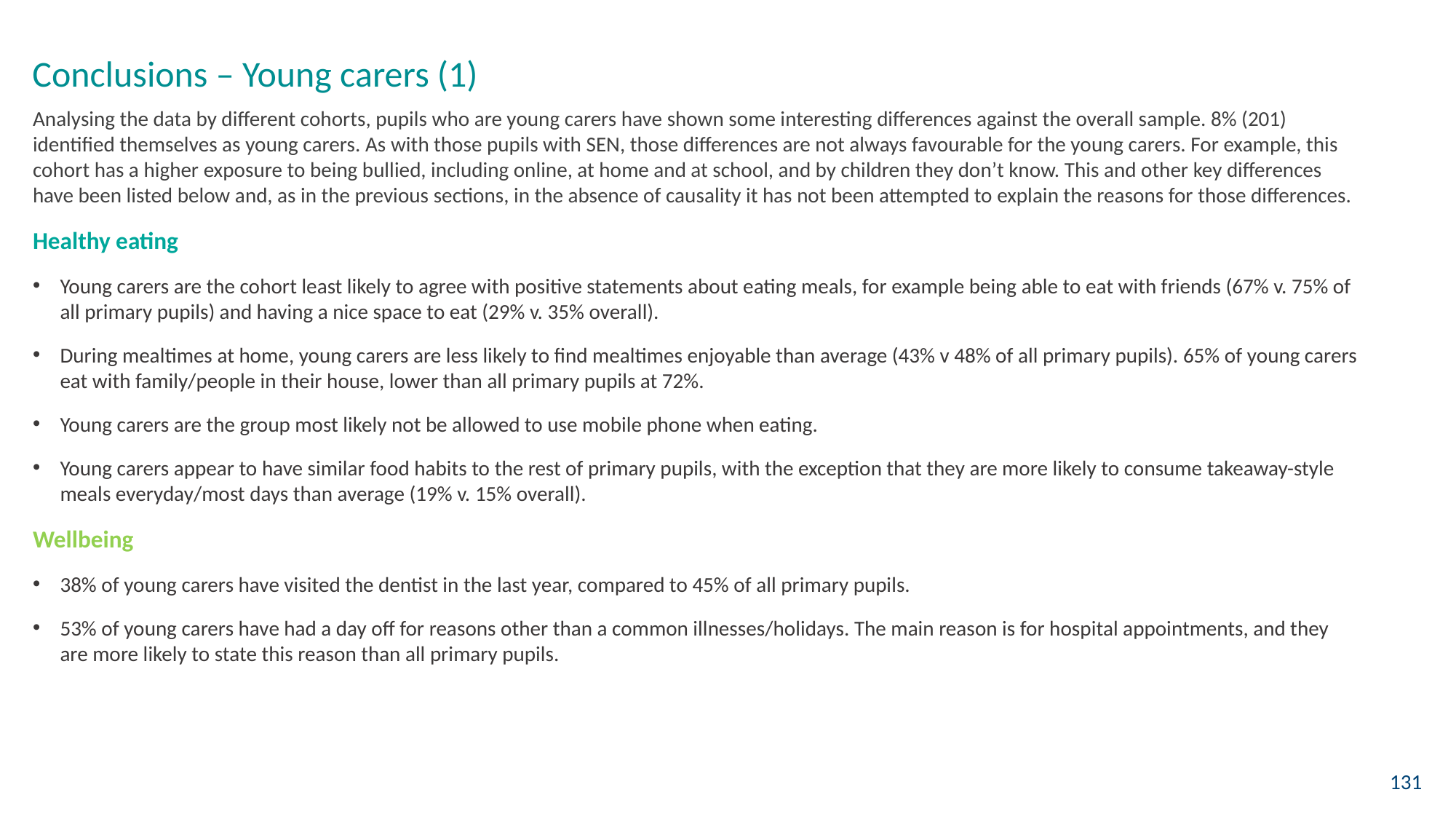

Conclusions – Young carers (1)
Analysing the data by different cohorts, pupils who are young carers have shown some interesting differences against the overall sample. 8% (201) identified themselves as young carers. As with those pupils with SEN, those differences are not always favourable for the young carers. For example, this cohort has a higher exposure to being bullied, including online, at home and at school, and by children they don’t know. This and other key differences have been listed below and, as in the previous sections, in the absence of causality it has not been attempted to explain the reasons for those differences.
Healthy eating
Young carers are the cohort least likely to agree with positive statements about eating meals, for example being able to eat with friends (67% v. 75% of all primary pupils) and having a nice space to eat (29% v. 35% overall).
During mealtimes at home, young carers are less likely to find mealtimes enjoyable than average (43% v 48% of all primary pupils). 65% of young carers eat with family/people in their house, lower than all primary pupils at 72%.
Young carers are the group most likely not be allowed to use mobile phone when eating.
Young carers appear to have similar food habits to the rest of primary pupils, with the exception that they are more likely to consume takeaway-style meals everyday/most days than average (19% v. 15% overall).
Wellbeing
38% of young carers have visited the dentist in the last year, compared to 45% of all primary pupils.
53% of young carers have had a day off for reasons other than a common illnesses/holidays. The main reason is for hospital appointments, and they are more likely to state this reason than all primary pupils.